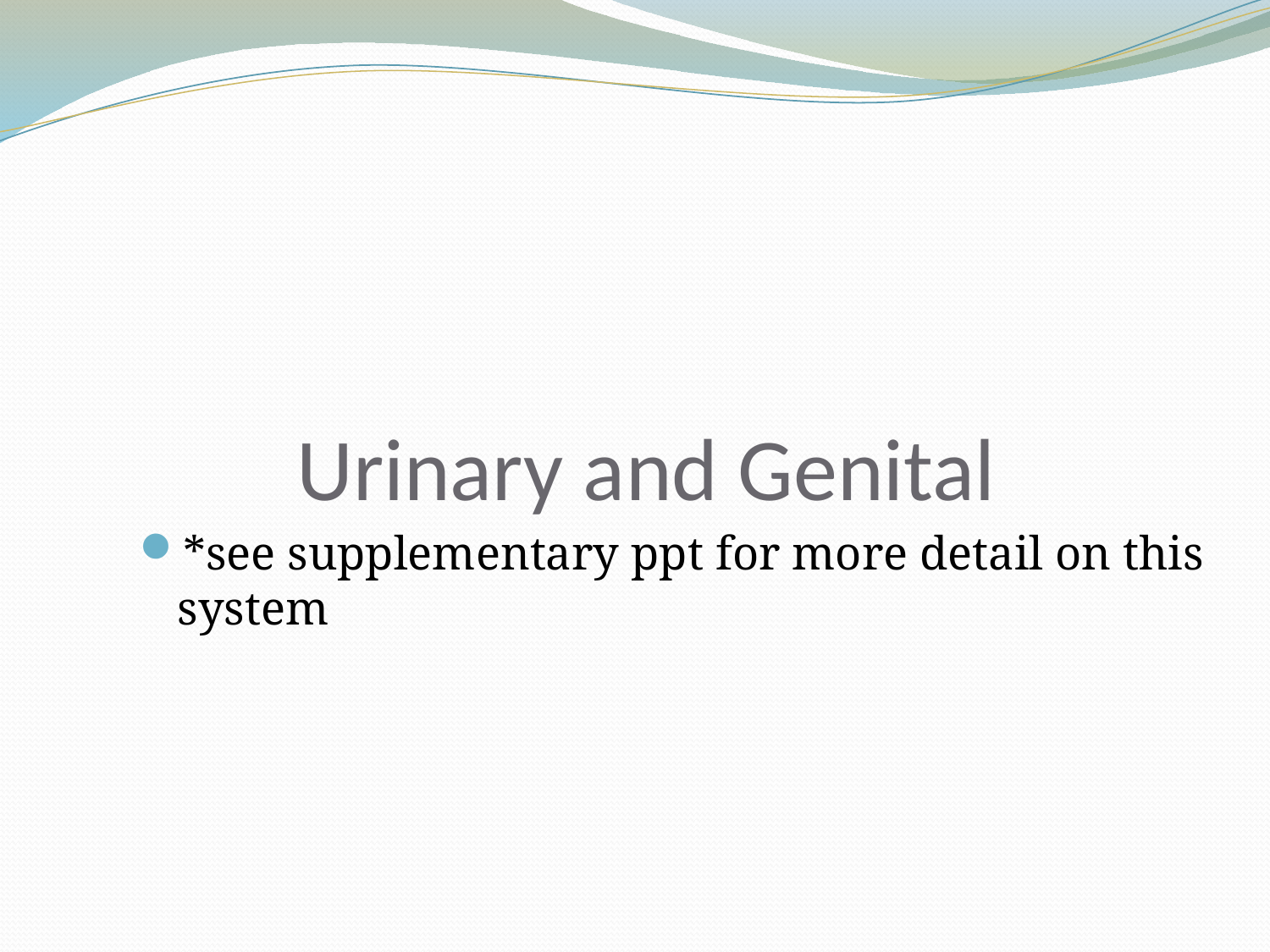

# Urinary and Genital
*see supplementary ppt for more detail on this system